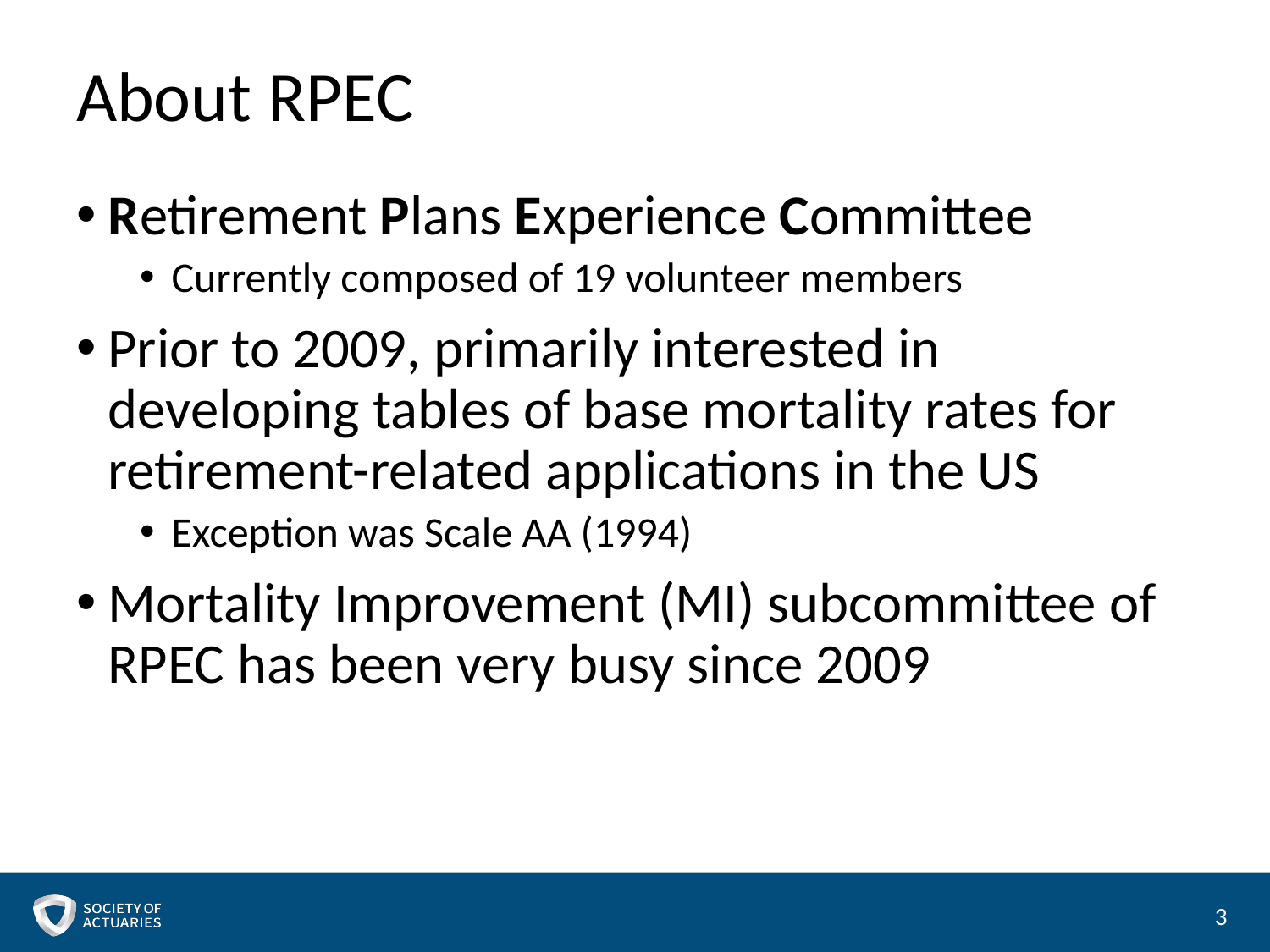

# About RPEC
Retirement Plans Experience Committee
Currently composed of 19 volunteer members
Prior to 2009, primarily interested in developing tables of base mortality rates for retirement-related applications in the US
Exception was Scale AA (1994)
Mortality Improvement (MI) subcommittee of RPEC has been very busy since 2009

3